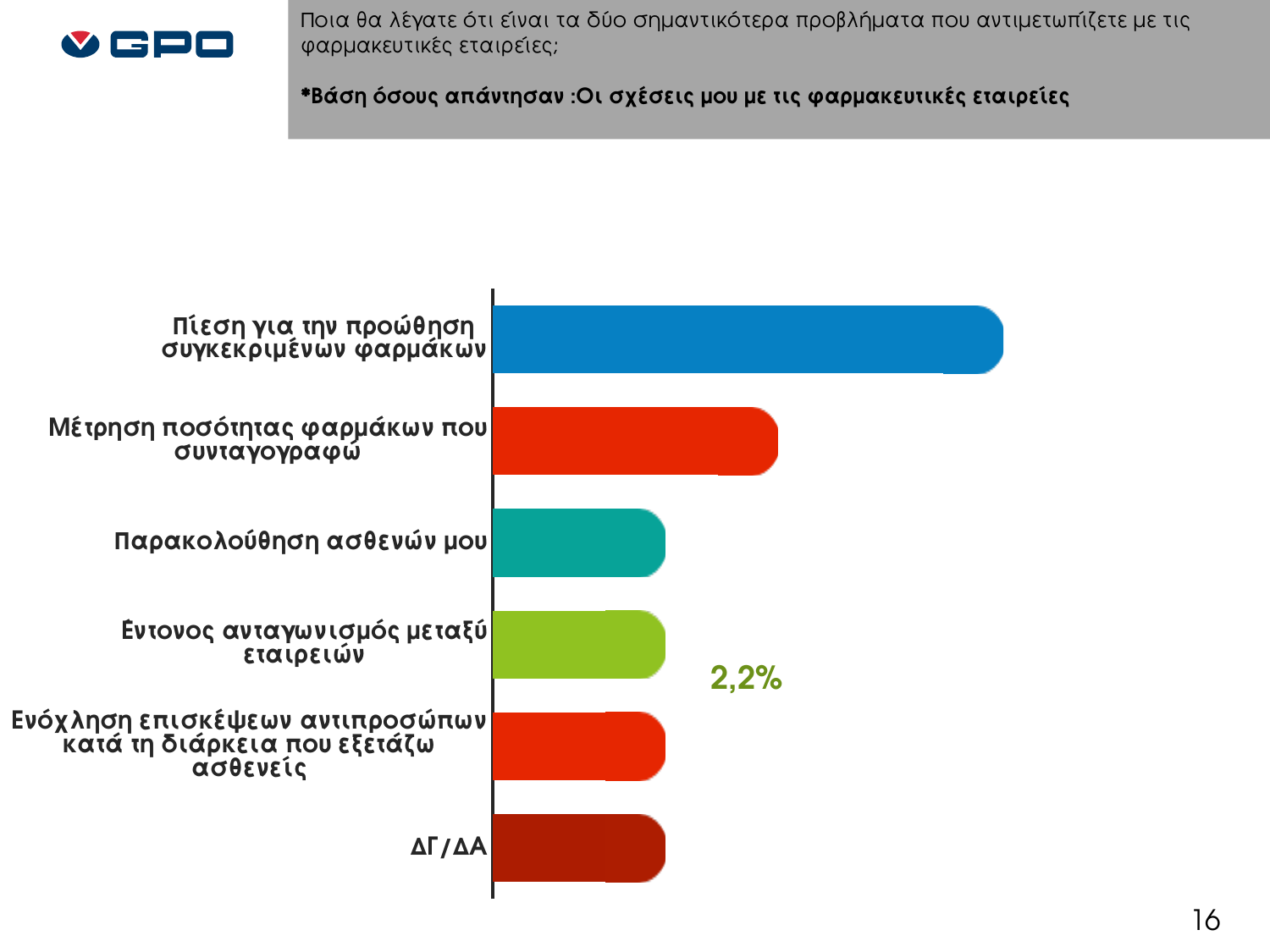

Ποια θα λέγατε ότι είναι τα δύο σημαντικότερα προβλήματα που αντιμετωπίζετε με τις φαρμακευτικές εταιρείες;

*Βάση όσους απάντησαν :Οι σχέσεις μου με τις φαρμακευτικές εταιρείες

### Chart

| Category | Ναι | Σειρά 3 |
|---|---|---|
| Πίεση για την προώθηση συγκεκριμένων φαρμάκων | 0.5 | 0.06666666666666667 |
| Μέτρηση ποσότητας φαρμάκων που συνταγογραφώ | 0.25 | 0.06666666666666667 |
| Παρακολούθηση ασθενών μου | 0.125 | 0.06666666666666667 |
| Έντονος ανταγωνισμός μεταξύ εταιρειών | 0.125 | 0.06666666666666667 |
| Ενόχληση επισκέψεων αντιπροσώπων κατά τη διάρκεια που εξετάζω ασθενείς | 0.125 | 0.06666666666666667 |
| ΔΓ/ΔΑ | 0.125 | 0.06666666666666667 |
2,2%
16